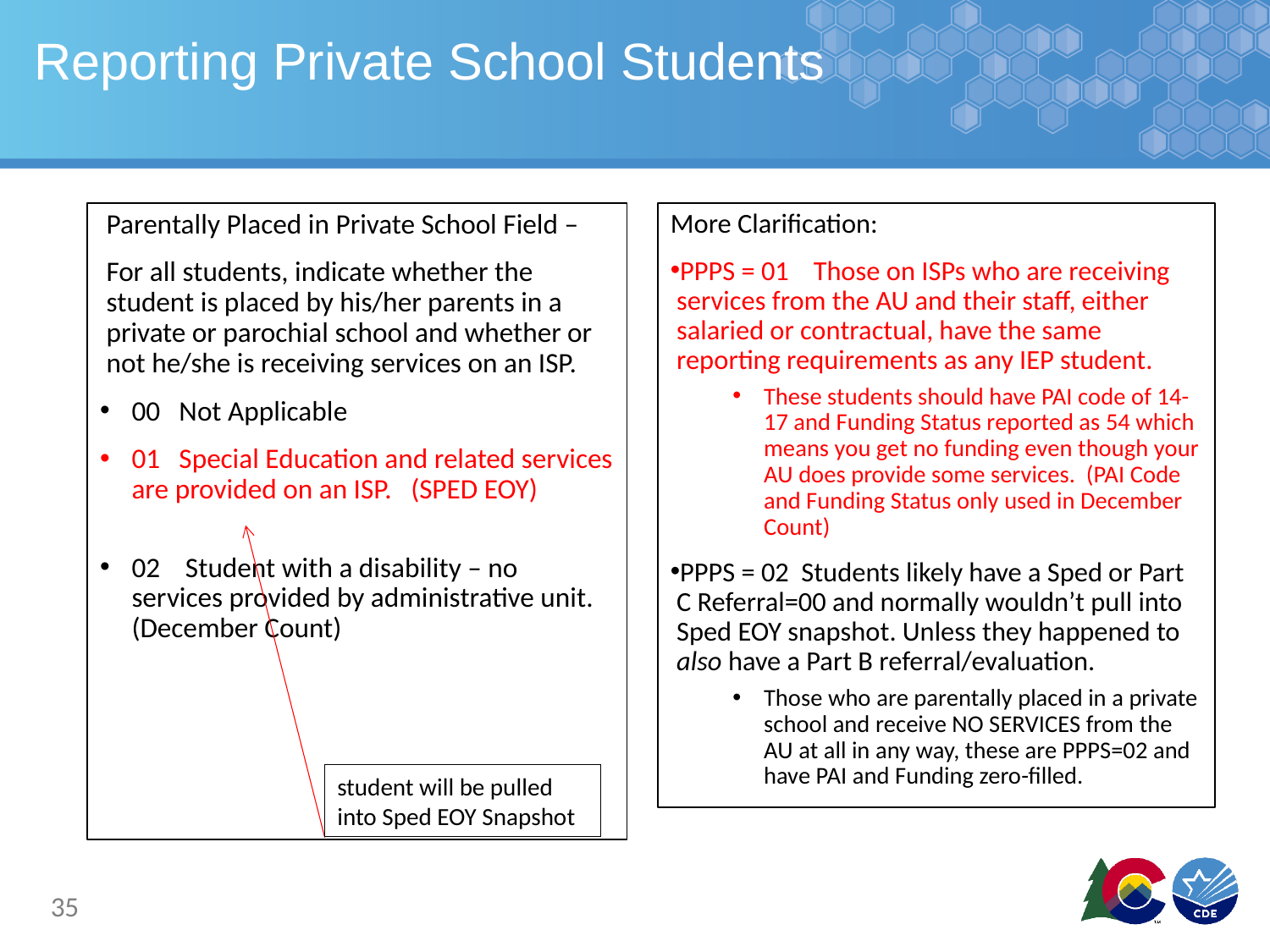

# Reporting Private School Students
Parentally Placed in Private School Field –
For all students, indicate whether the student is placed by his/her parents in a private or parochial school and whether or not he/she is receiving services on an ISP.
00   Not Applicable
01   Special Education and related services are provided on an ISP.   (SPED EOY)
02    Student with a disability – no services provided by administrative unit.  (December Count)

More Clarification:
PPPS = 01    Those on ISPs who are receiving services from the AU and their staff, either salaried or contractual, have the same reporting requirements as any IEP student.
These students should have PAI code of 14-17 and Funding Status reported as 54 which means you get no funding even though your AU does provide some services.  (PAI Code and Funding Status only used in December Count)
PPPS = 02  Students likely have a Sped or Part C Referral=00 and normally wouldn’t pull into Sped EOY snapshot. Unless they happened to also have a Part B referral/evaluation.
Those who are parentally placed in a private school and receive NO SERVICES from the AU at all in any way, these are PPPS=02 and have PAI and Funding zero-filled.

student will be pulled into Sped EOY Snapshot
35